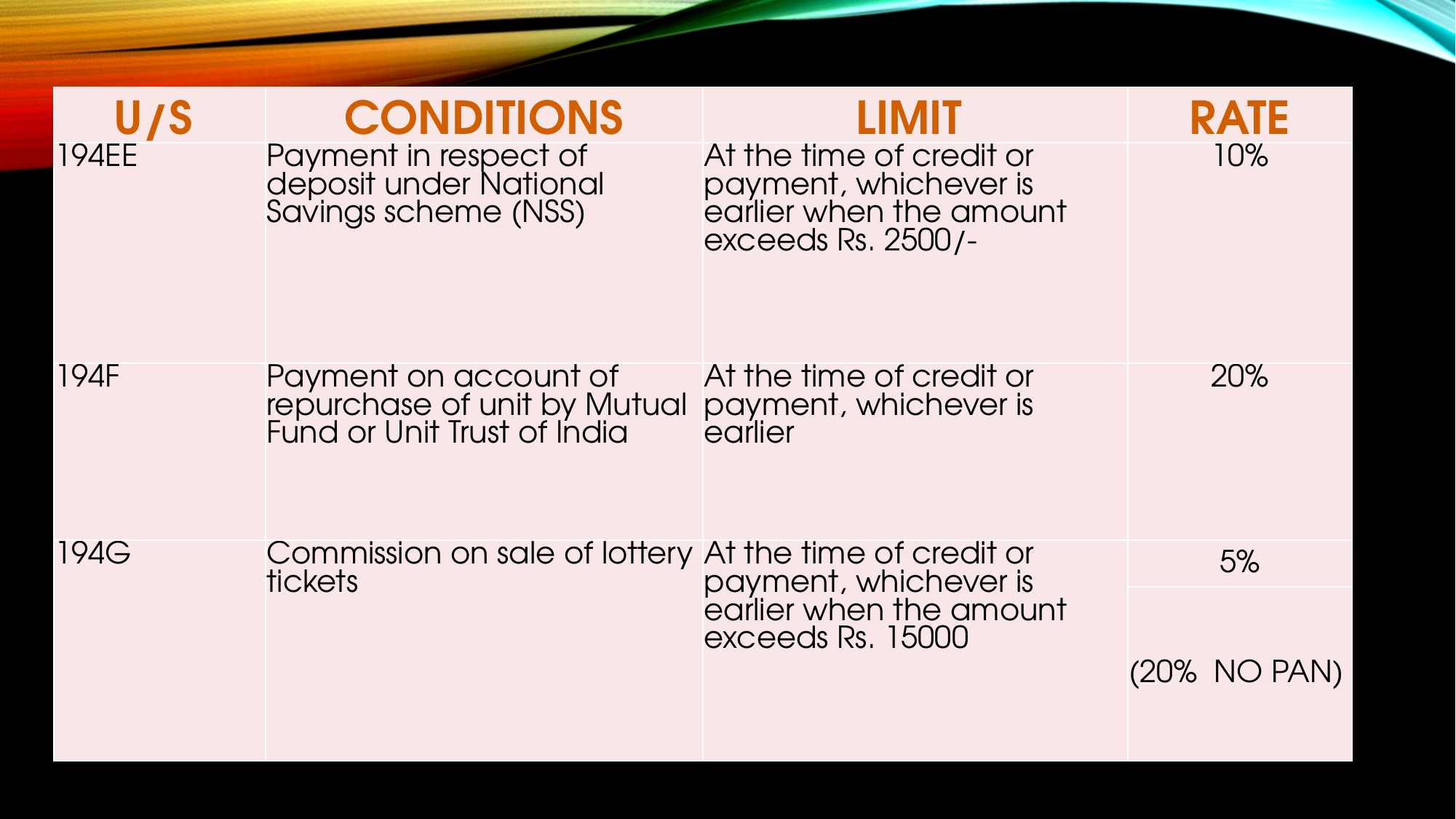

| U/S | CONDITIONS | LIMIT | RATE |
| --- | --- | --- | --- |
| 194EE | Payment in respect of deposit under National Savings scheme (NSS) | At the time of credit or payment, whichever is earlier when the amount exceeds Rs. 2500/- | 10% |
| 194F | Payment on account of repurchase of unit by Mutual Fund or Unit Trust of India | At the time of credit or payment, whichever is earlier | 20% |
| 194G | Commission on sale of lottery tickets | At the time of credit or payment, whichever is earlier when the amount exceeds Rs. 15000 | 5% |
|  |  |  | (20% NO PAN) |